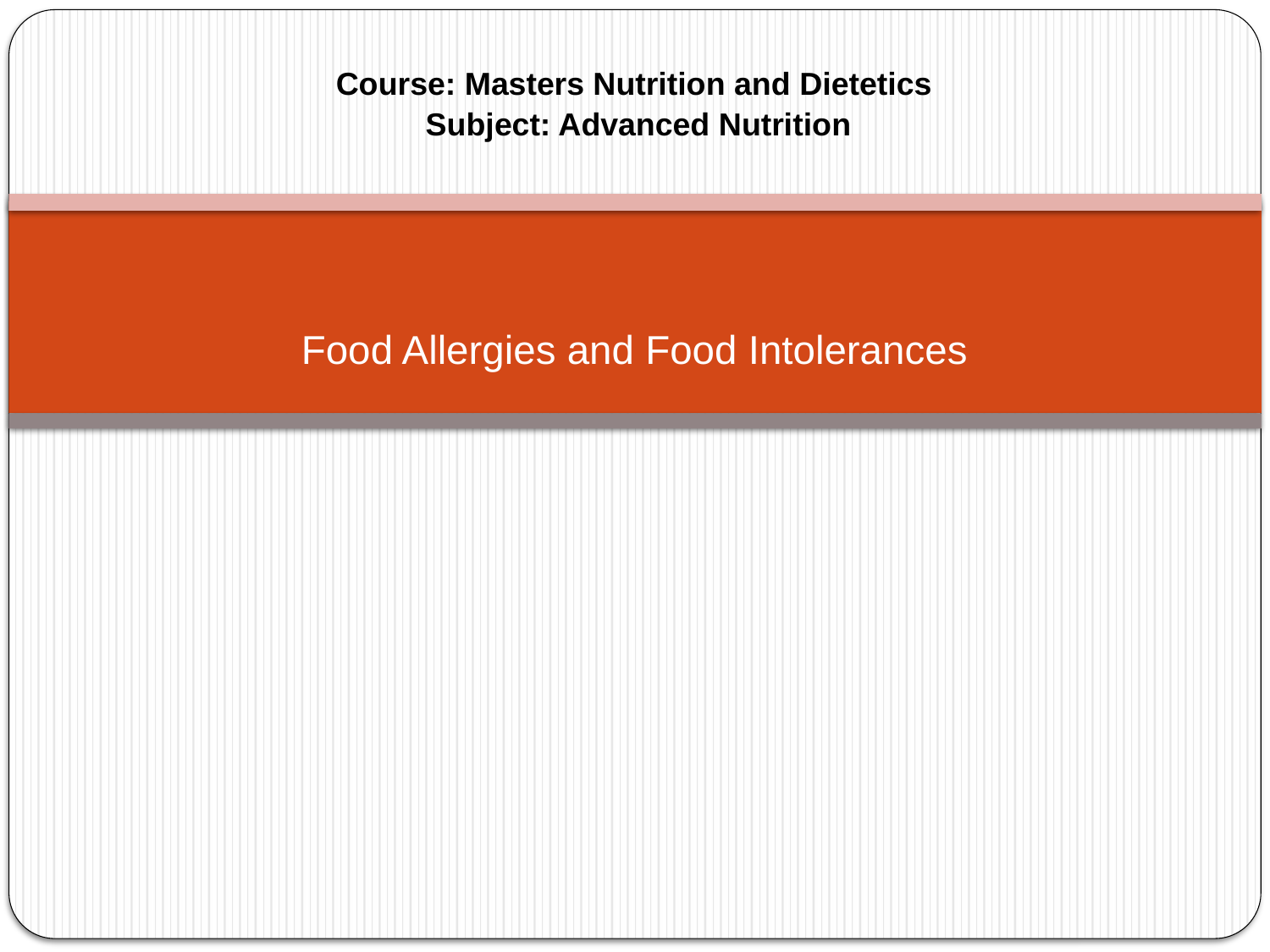

Course: Masters Nutrition and Dietetics
Subject: Advanced Nutrition
# Food Allergies and Food Intolerances